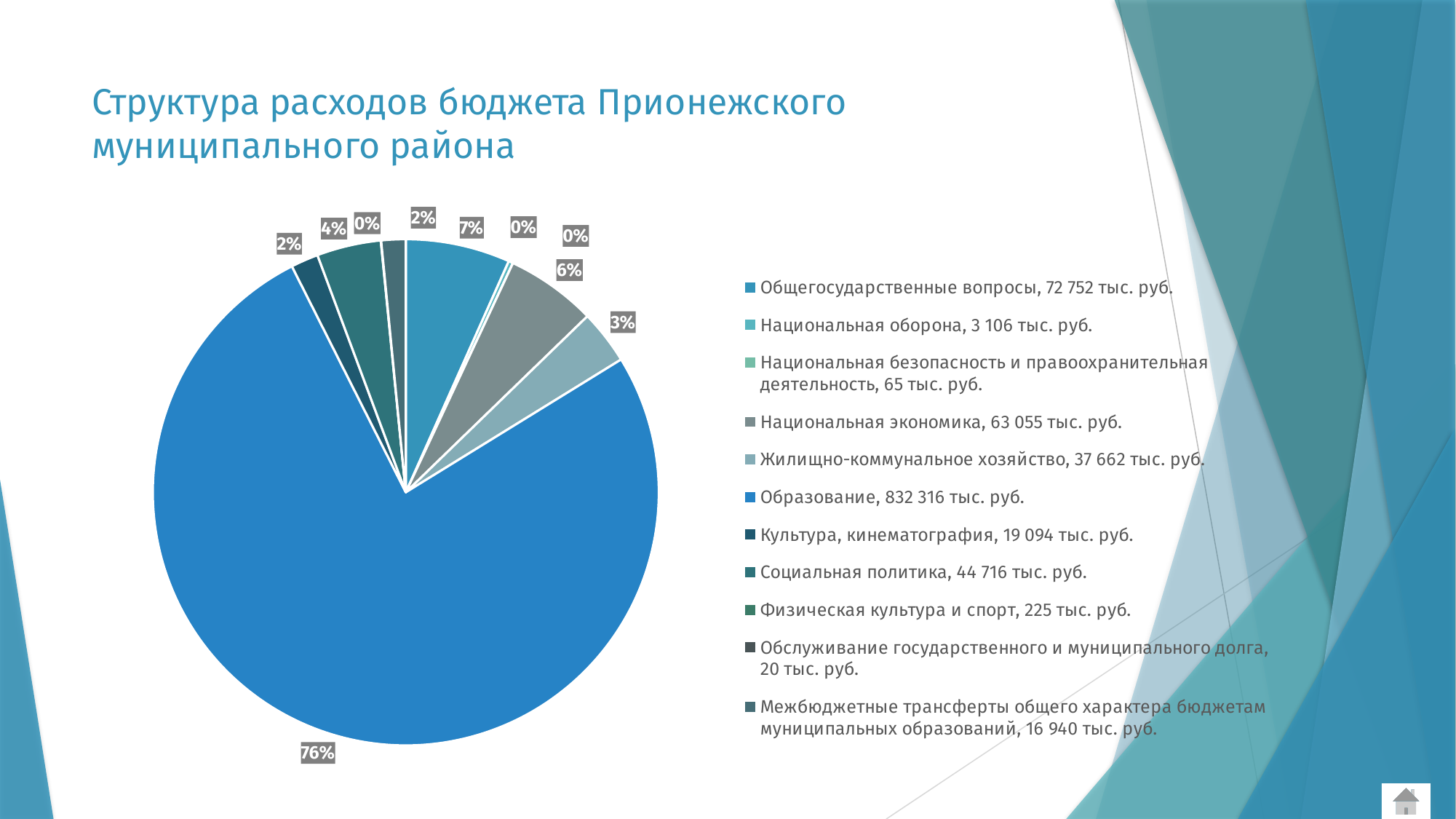

# Структура расходов бюджета Прионежского муниципального района

### Chart

| Category | Расходы |
|---|---|
| Общегосударственные вопросы, 72 752 тыс. руб. | 72752.0 |
| Национальная оборона, 3 106 тыс. руб. | 3106.0 |
| Национальная безопасность и правоохранительная деятельность, 65 тыс. руб. | 65.0 |
| Национальная экономика, 63 055 тыс. руб. | 63055.0 |
| Жилищно-коммунальное хозяйство, 37 662 тыс. руб. | 37662.0 |
| Образование, 832 316 тыс. руб. | 832316.0 |
| Культура, кинематография, 19 094 тыс. руб. | 19094.0 |
| Социальная политика, 44 716 тыс. руб. | 44716.0 |
| Физическая культура и спорт, 225 тыс. руб. | 225.0 |
| Обслуживание государственного и муниципального долга, 20 тыс. руб. | 20.0 |
| Межбюджетные трансферты общего характера бюджетам муниципальных образований, 16 940 тыс. руб. | 16940.0 |